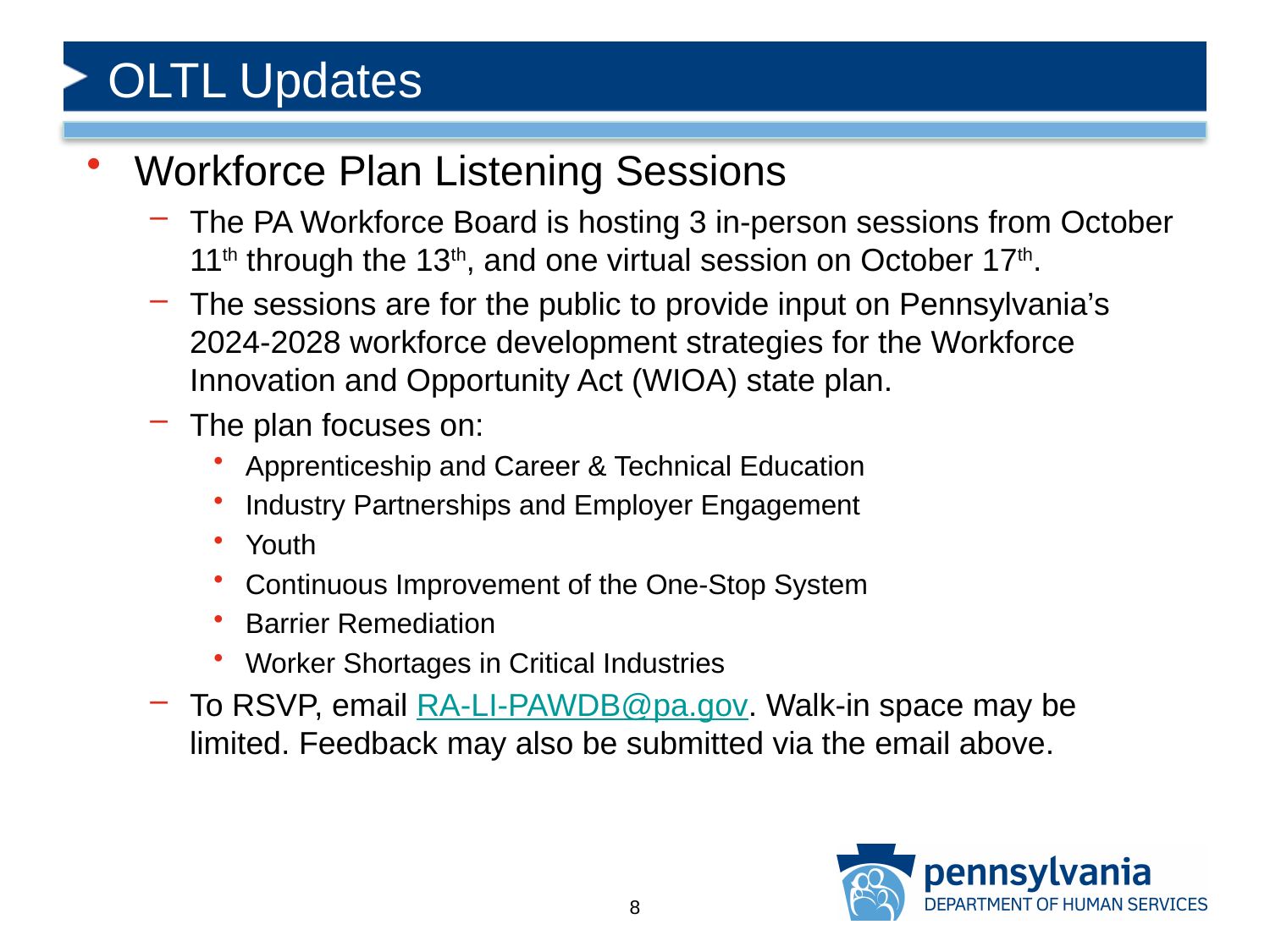

# OLTL Updates
Workforce Plan Listening Sessions
The PA Workforce Board is hosting 3 in-person sessions from October 11th through the 13th, and one virtual session on October 17th.
The sessions are for the public to provide input on Pennsylvania’s 2024-2028 workforce development strategies for the Workforce Innovation and Opportunity Act (WIOA) state plan.
The plan focuses on:
Apprenticeship and Career & Technical Education
Industry Partnerships and Employer Engagement
Youth
Continuous Improvement of the One-Stop System
Barrier Remediation
Worker Shortages in Critical Industries
To RSVP, email RA-LI-PAWDB@pa.gov. Walk-in space may be limited. Feedback may also be submitted via the email above.
8